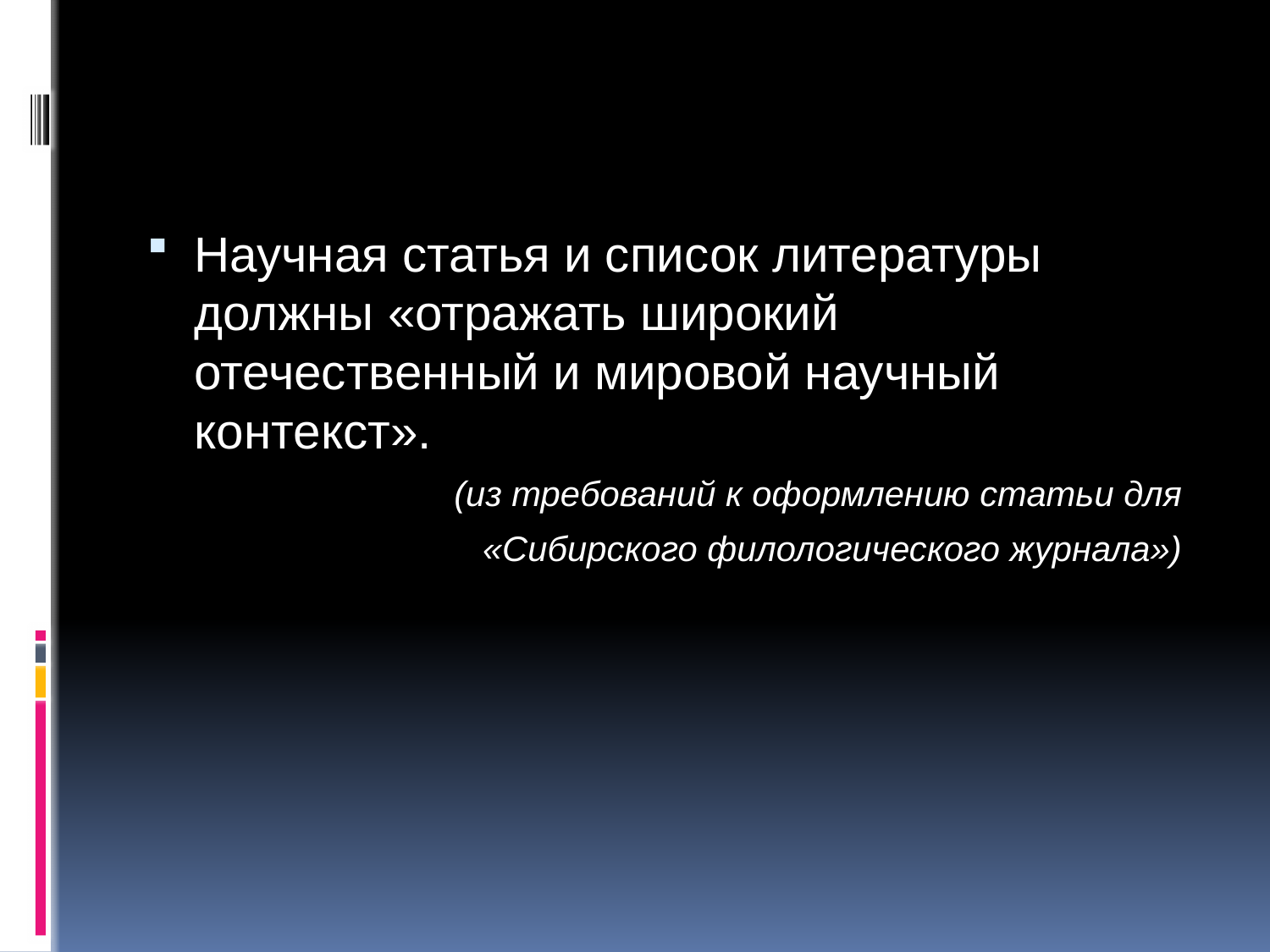

Научная статья и список литературы должны «отражать широкий отечественный и мировой научный контекст».
(из требований к оформлению статьи для
«Сибирского филологического журнала»)